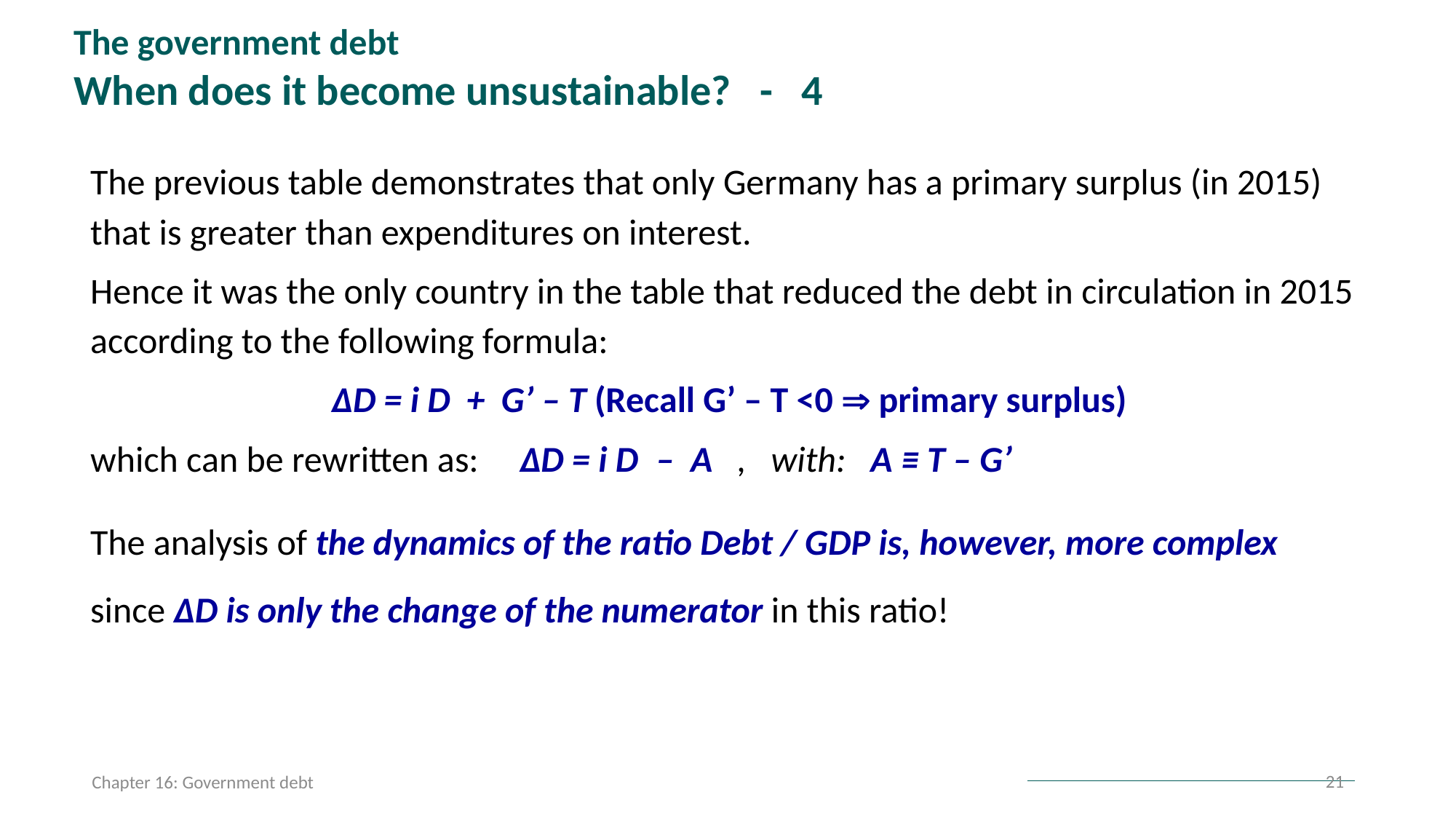

The government debt
When does it become unsustainable?   -   4
The previous table demonstrates that only Germany has a primary surplus (in 2015) that is greater than expenditures on interest.
Hence it was the only country in the table that reduced the debt in circulation in 2015 according to the following formula:
 ∆D = i D  +  G’ – T (Recall G’ – T <0 ⇒ primary surplus)
which can be rewritten as:     ∆D = i D   –  A   ,   with:   A ≡ T – G’
The analysis of the dynamics of the ratio Debt / GDP is, however, more complex
since ∆D is only the change of the numerator in this ratio!

21
Chapter 16: Government debt